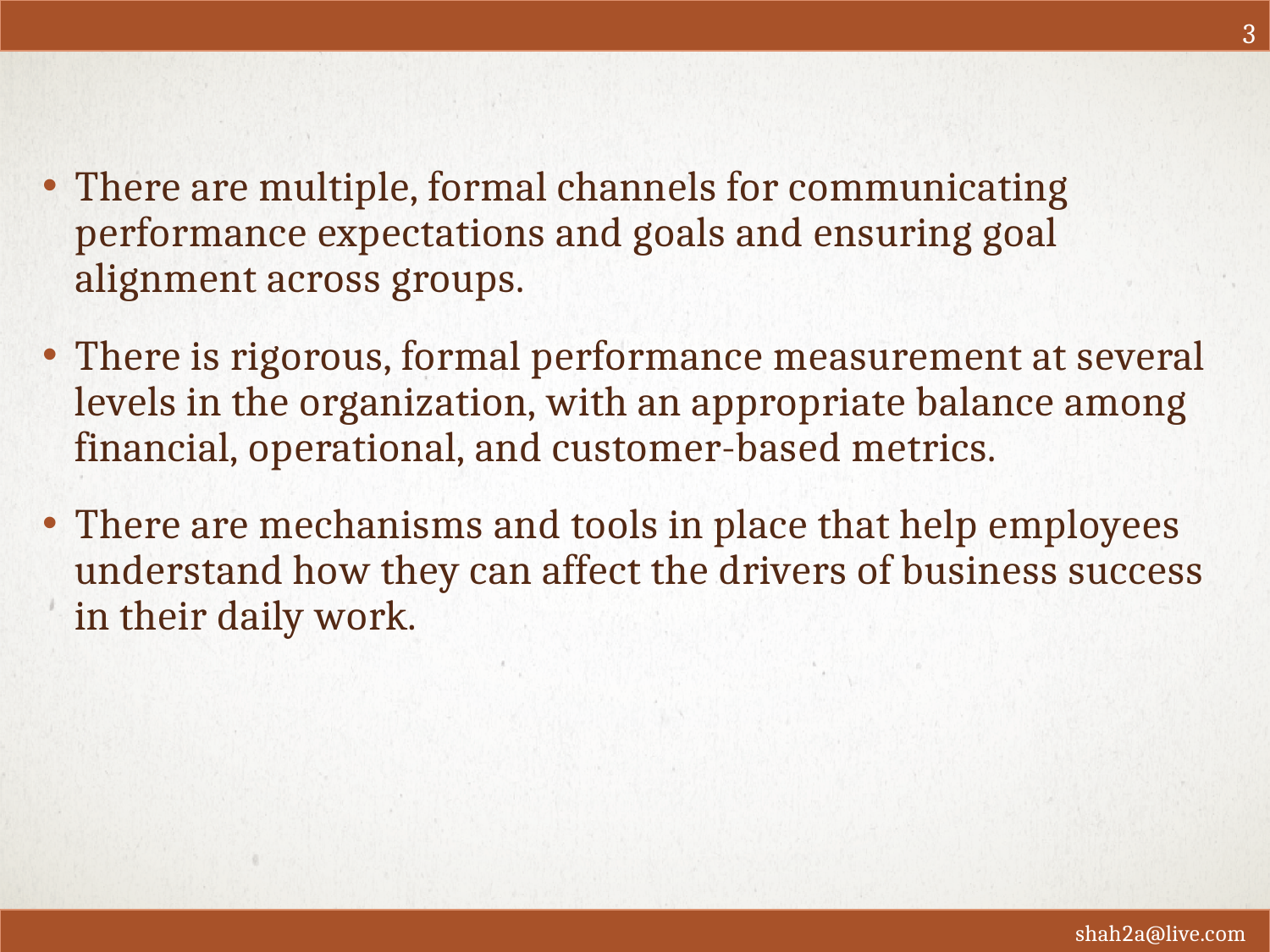

3
#
There are multiple, formal channels for communicating performance expectations and goals and ensuring goal alignment across groups.
There is rigorous, formal performance measurement at several levels in the organization, with an appropriate balance among financial, operational, and customer-based metrics.
There are mechanisms and tools in place that help employees understand how they can affect the drivers of business success in their daily work.